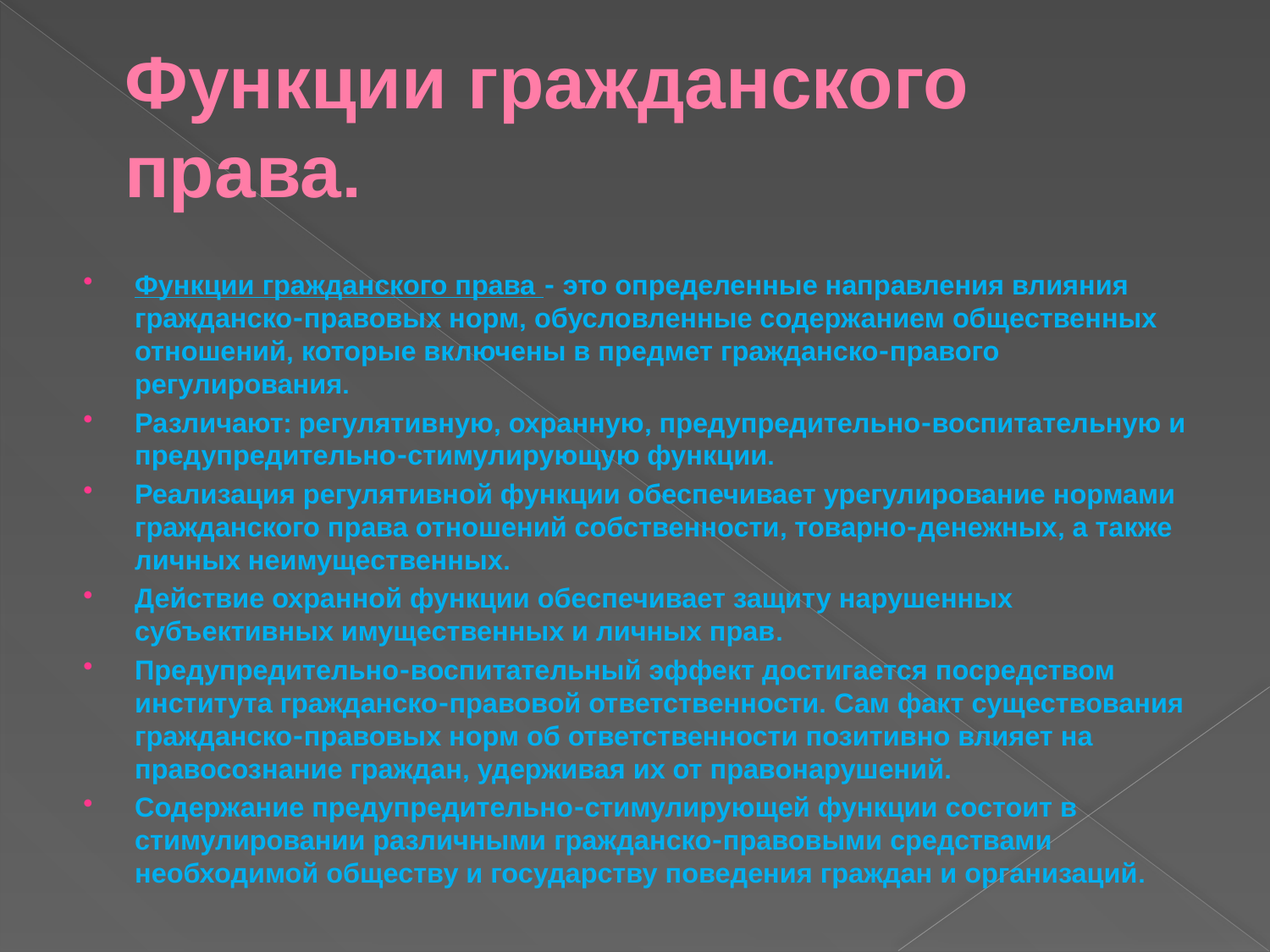

# Функции гражданского права.
Функции гражданского права - это определенные направления влияния гражданско-правовых норм, обусловленные содержанием общественных отношений, которые включены в предмет гражданско-правого регулирования.
Различают: регулятивную, охранную, предупредительно-воспитательную и предупредительно-стимулирующую функции.
Реализация регулятивной функции обеспечивает урегулирование нормами гражданского права отношений собственности, товарно-денежных, а также личных неимущественных.
Действие охранной функции обеспечивает защиту нарушенных субъективных имущественных и личных прав.
Предупредительно-воспитательный эффект достигается посредством института гражданско-правовой ответственности. Сам факт существования гражданско-правовых норм об ответственности позитивно влияет на правосознание граждан, удерживая их от правонарушений.
Содержание предупредительно-стимулирующей функции состоит в стимулировании различными гражданско-правовыми средствами необходимой обществу и государству поведения граждан и организаций.